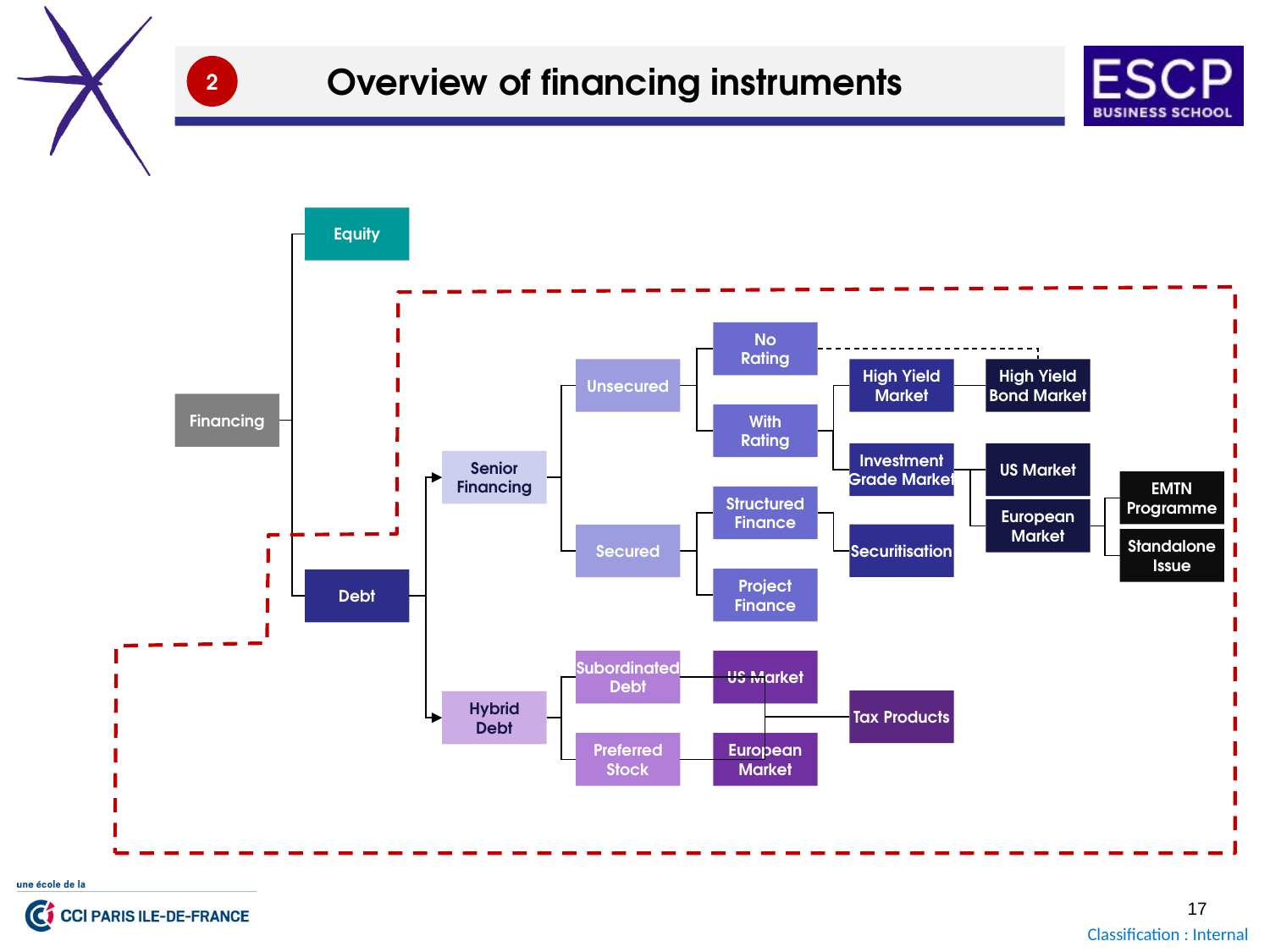

# Overview of financing instruments
2
Equity

No
Rating
Unsecured
High Yield
Market
High Yield
Bond Market
Financing
With
Rating
Investment
Grade Market
US Market
Senior
Financing
EMTN
Programme
Structured
Finance
European
Market
Securitisation
Secured

Standalone
Issue

Project
Finance
Debt
Subordinated
Debt
US Market
Tax Products
Hybrid
Debt
Preferred
Stock
European
Market
17